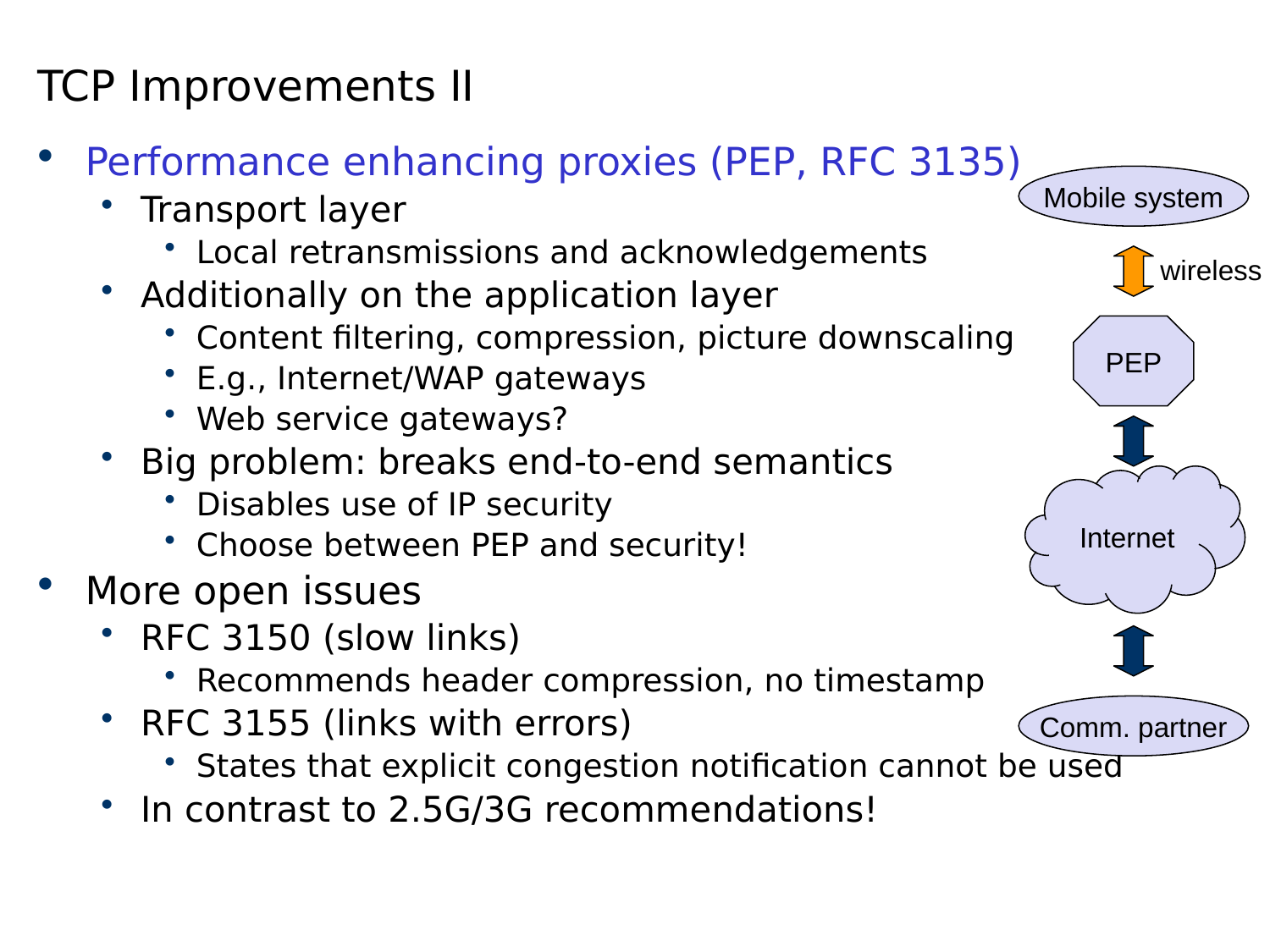

# TCP Improvements II
Performance enhancing proxies (PEP, RFC 3135)
Transport layer
Local retransmissions and acknowledgements
Additionally on the application layer
Content filtering, compression, picture downscaling
E.g., Internet/WAP gateways
Web service gateways?
Big problem: breaks end-to-end semantics
Disables use of IP security
Choose between PEP and security!
More open issues
RFC 3150 (slow links)
Recommends header compression, no timestamp
RFC 3155 (links with errors)
States that explicit congestion notification cannot be used
In contrast to 2.5G/3G recommendations!
Mobile system

wireless
PEP

Internet

Comm. partner